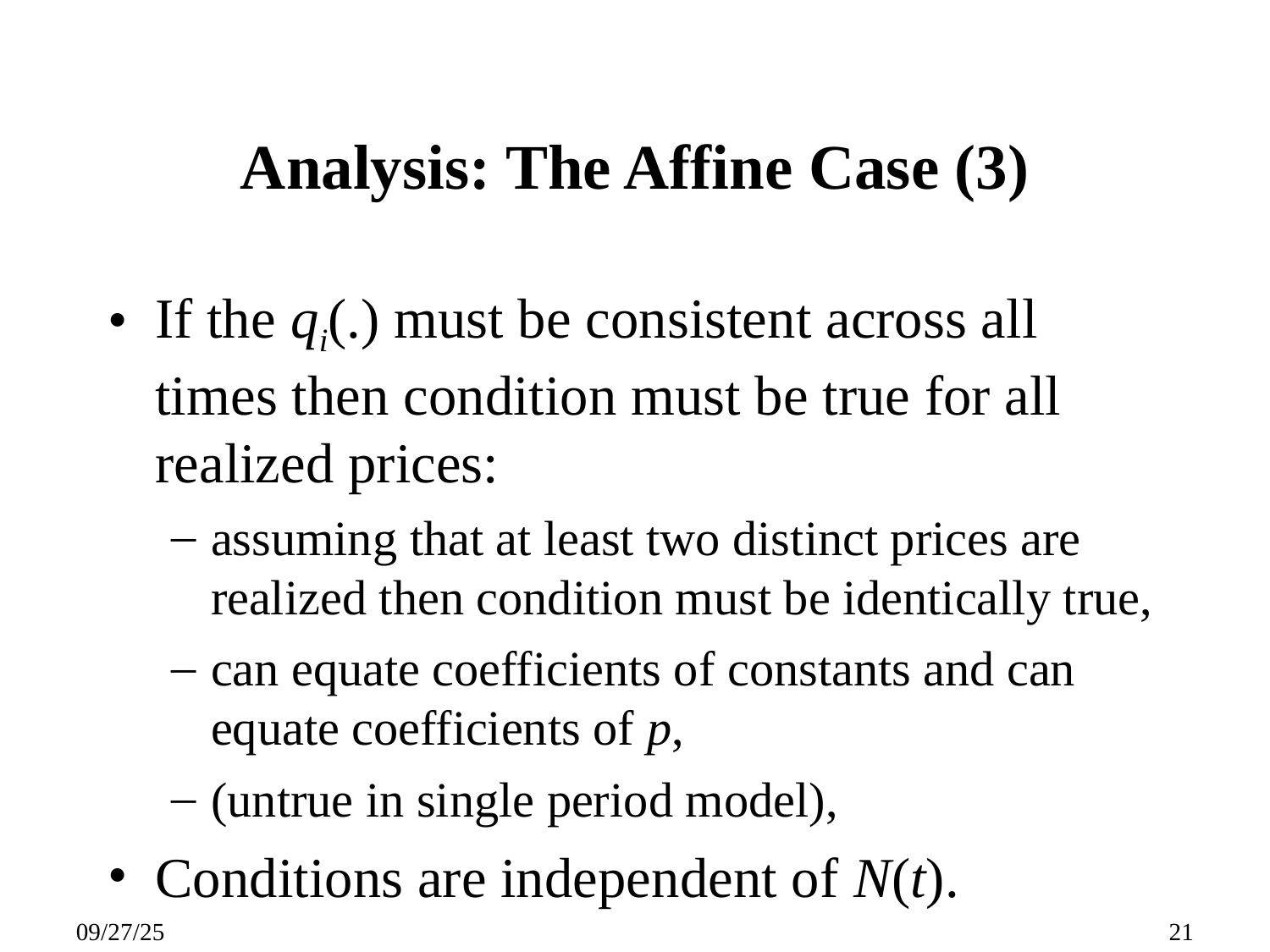

# Analysis: The Affine Case (3)
If the qi(.) must be consistent across all times then condition must be true for all realized prices:
assuming that at least two distinct prices are realized then condition must be identically true,
can equate coefficients of constants and can equate coefficients of p,
(untrue in single period model),
Conditions are independent of N(t).
09/27/25
21